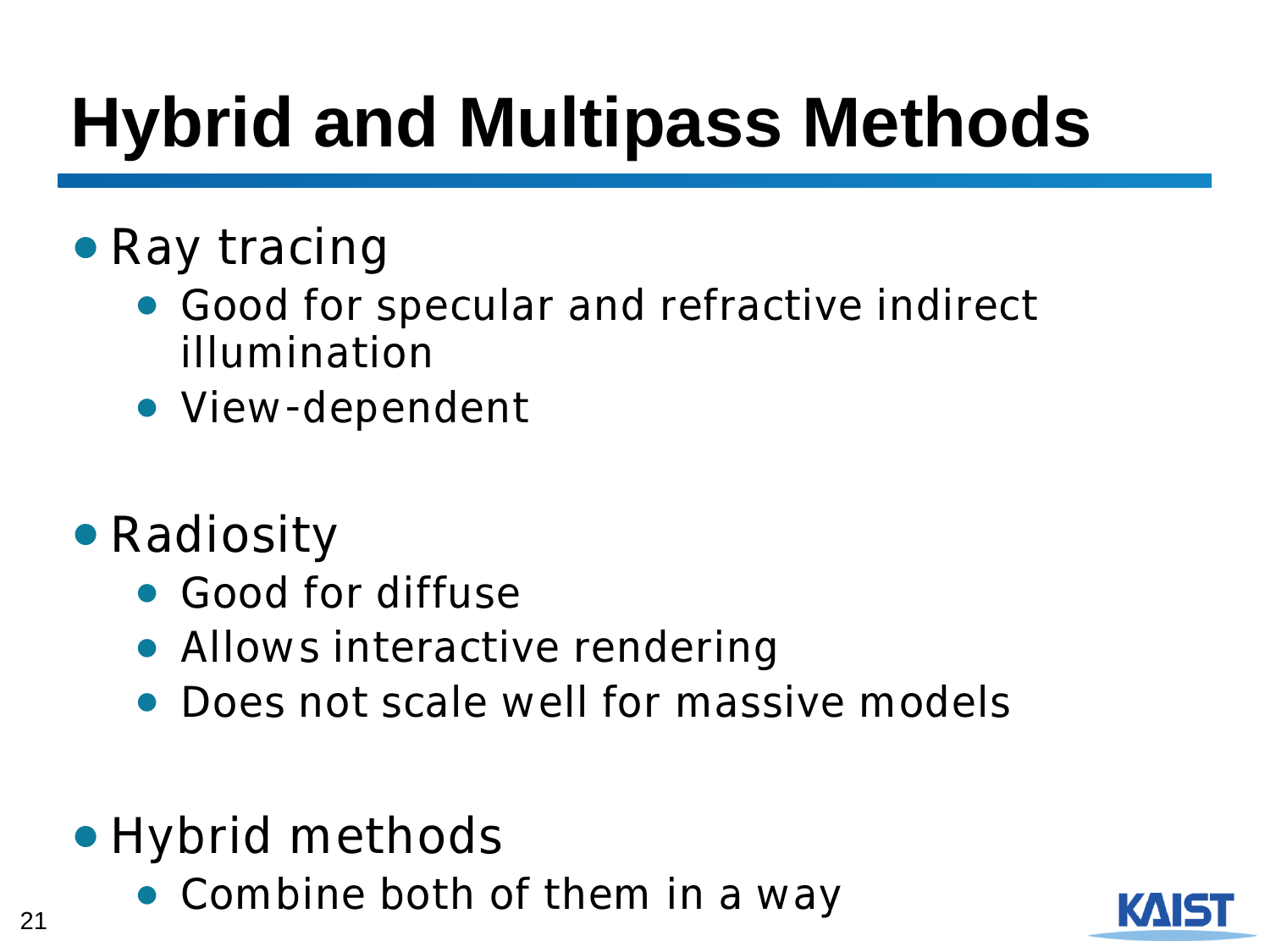

# Hybrid and Multipass Methods
Ray tracing
Good for specular and refractive indirect illumination
View-dependent

Radiosity
Good for diffuse
Allows interactive rendering
Does not scale well for massive models

Hybrid methods
Combine both of them in a way